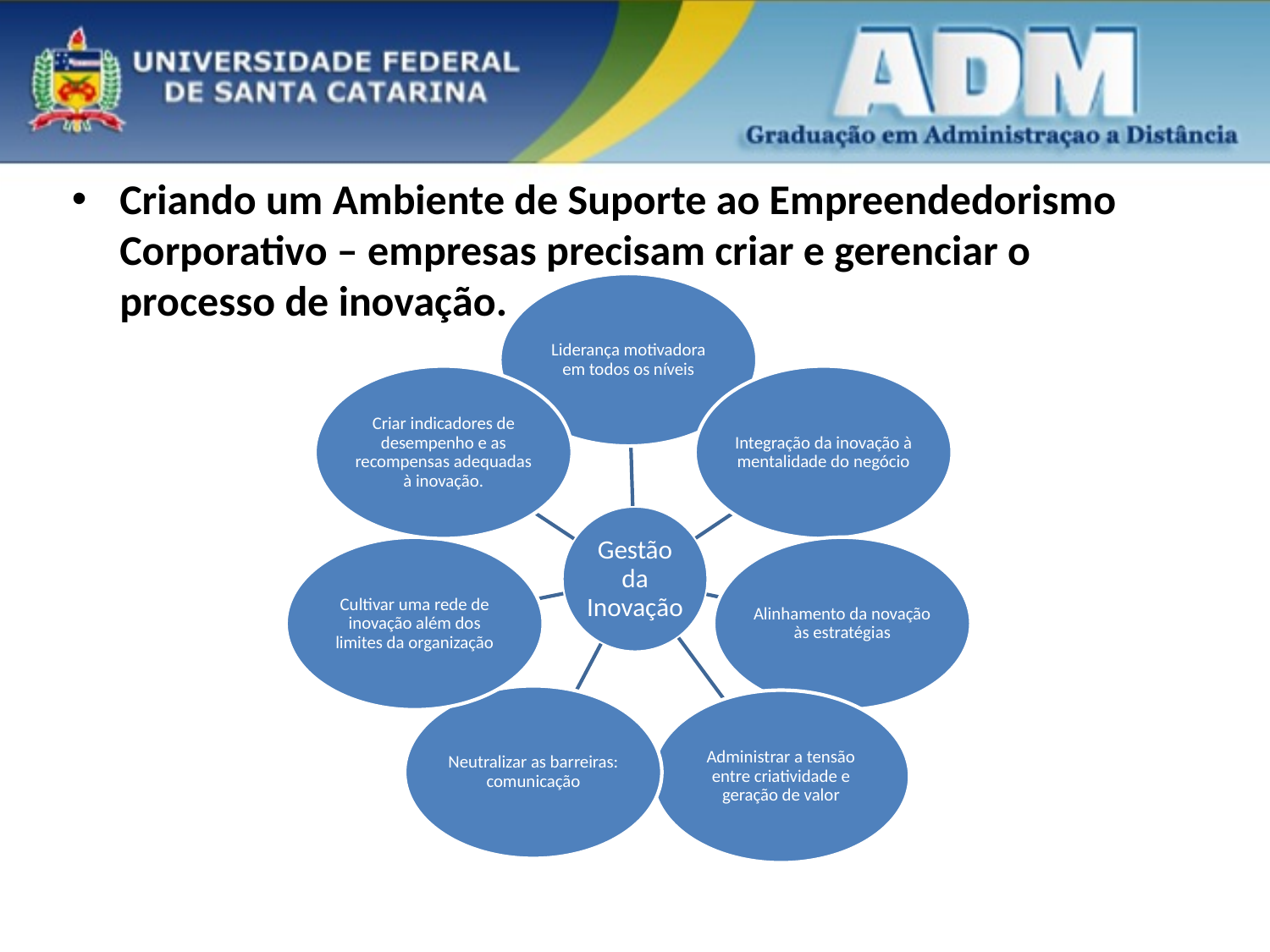

#
Criando um Ambiente de Suporte ao Empreendedorismo Corporativo – empresas precisam criar e gerenciar o processo de inovação.

Gestão da Inovação

Liderança motivadora em todos os níveis

Integração da inovação à mentalidade do negócio

Alinhamento da novação às estratégias

Administrar a tensão entre criatividade e geração de valor

Neutralizar as barreiras: comunicação

Cultivar uma rede de inovação além dos limites da organização

Criar indicadores de desempenho e as recompensas adequadas à inovação.